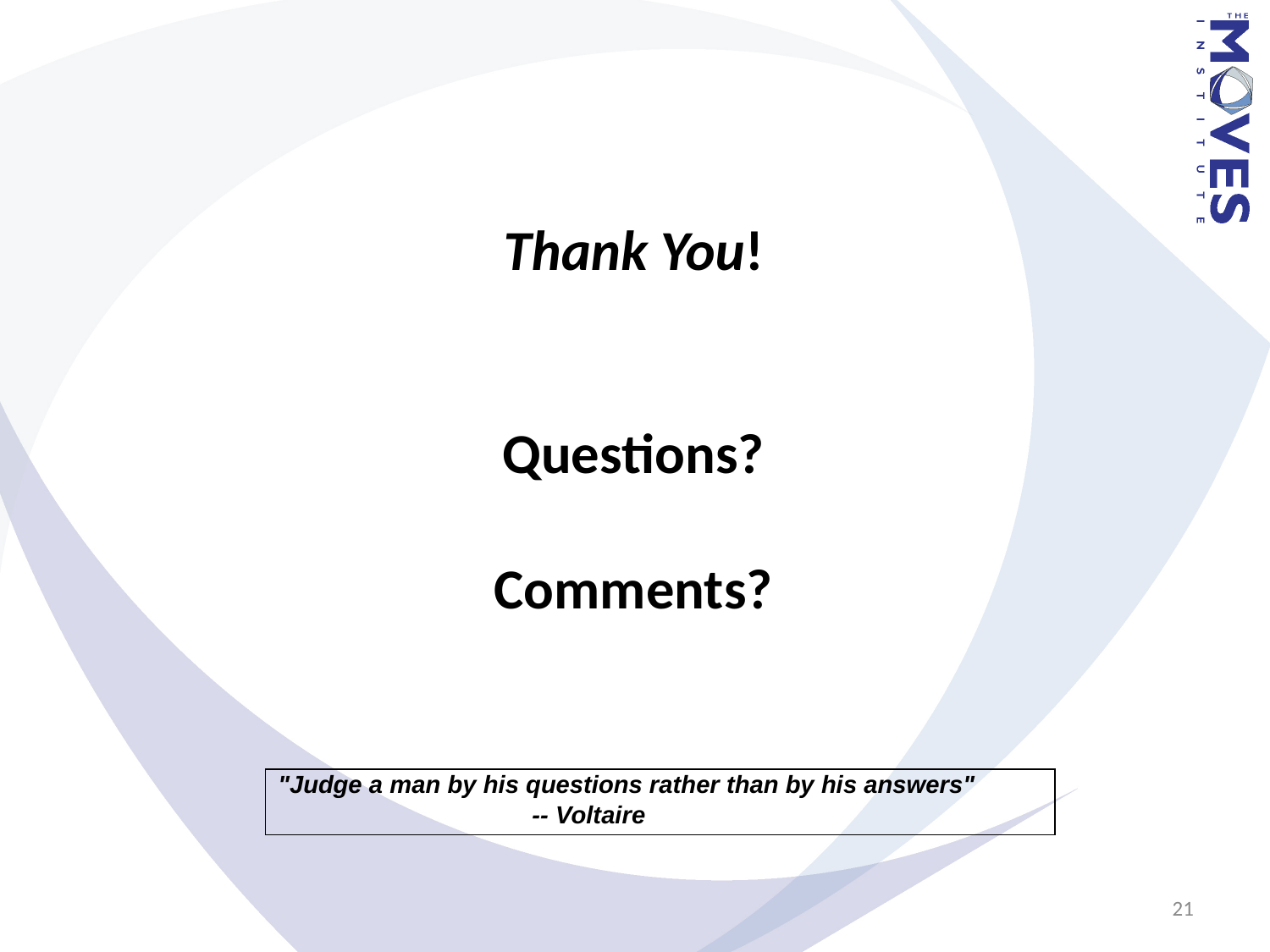

# Thank You! Questions? Comments?
"Judge a man by his questions rather than by his answers"
		-- Voltaire
21